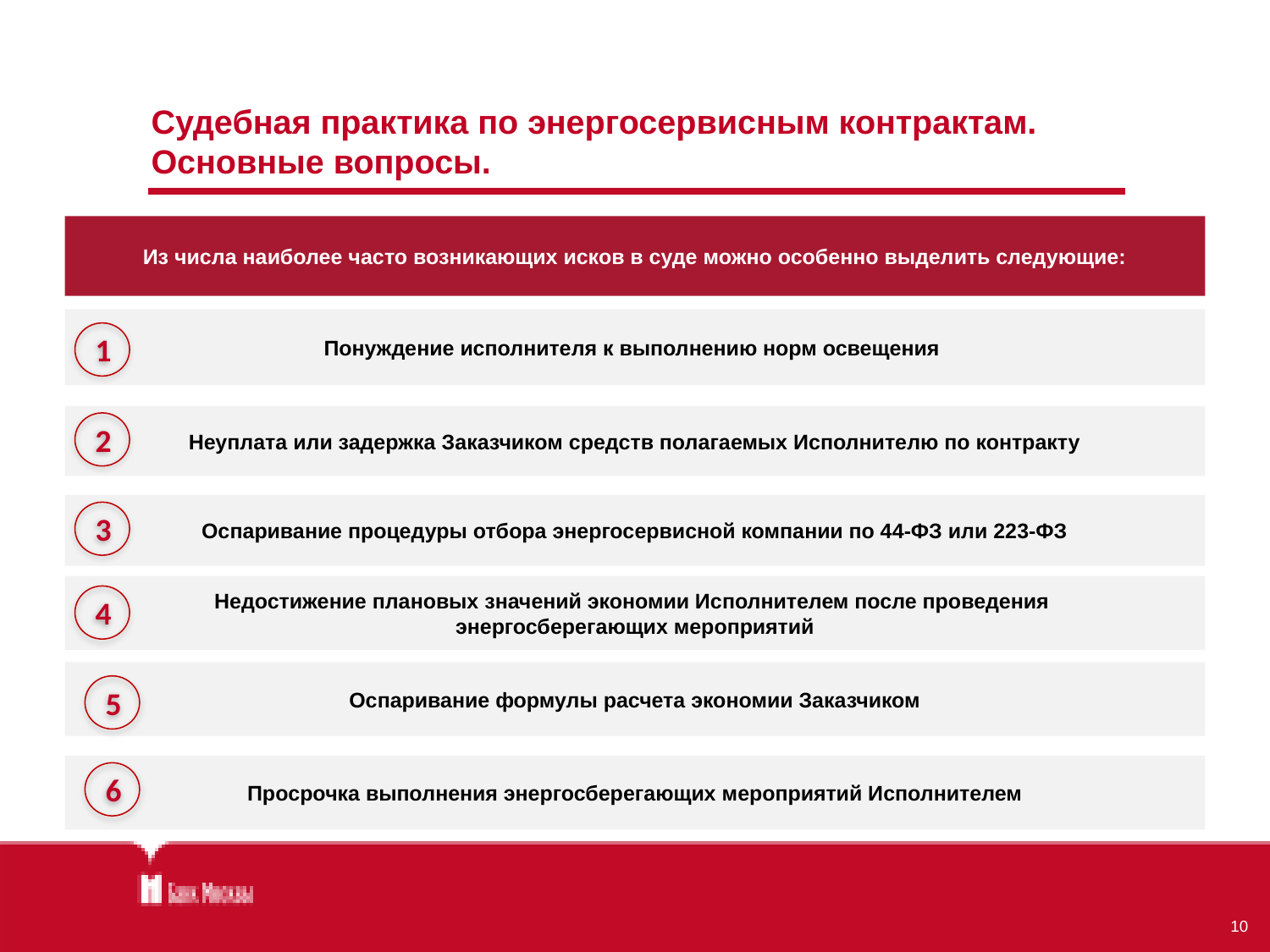

Судебная практика по энергосервисным контрактам. Основные вопросы.
Из числа наиболее часто возникающих исков в суде можно особенно выделить следующие:

Понуждение исполнителя к выполнению норм освещения

1
Неуплата или задержка Заказчиком средств полагаемых Исполнителю по контракту
2
Оспаривание процедуры отбора энергосервисной компании по 44-ФЗ или 223-ФЗ
3
Недостижение плановых значений экономии Исполнителем после проведения
энергосберегающих мероприятий
4
Оспаривание формулы расчета экономии Заказчиком
5
Просрочка выполнения энергосберегающих мероприятий Исполнителем
6
10